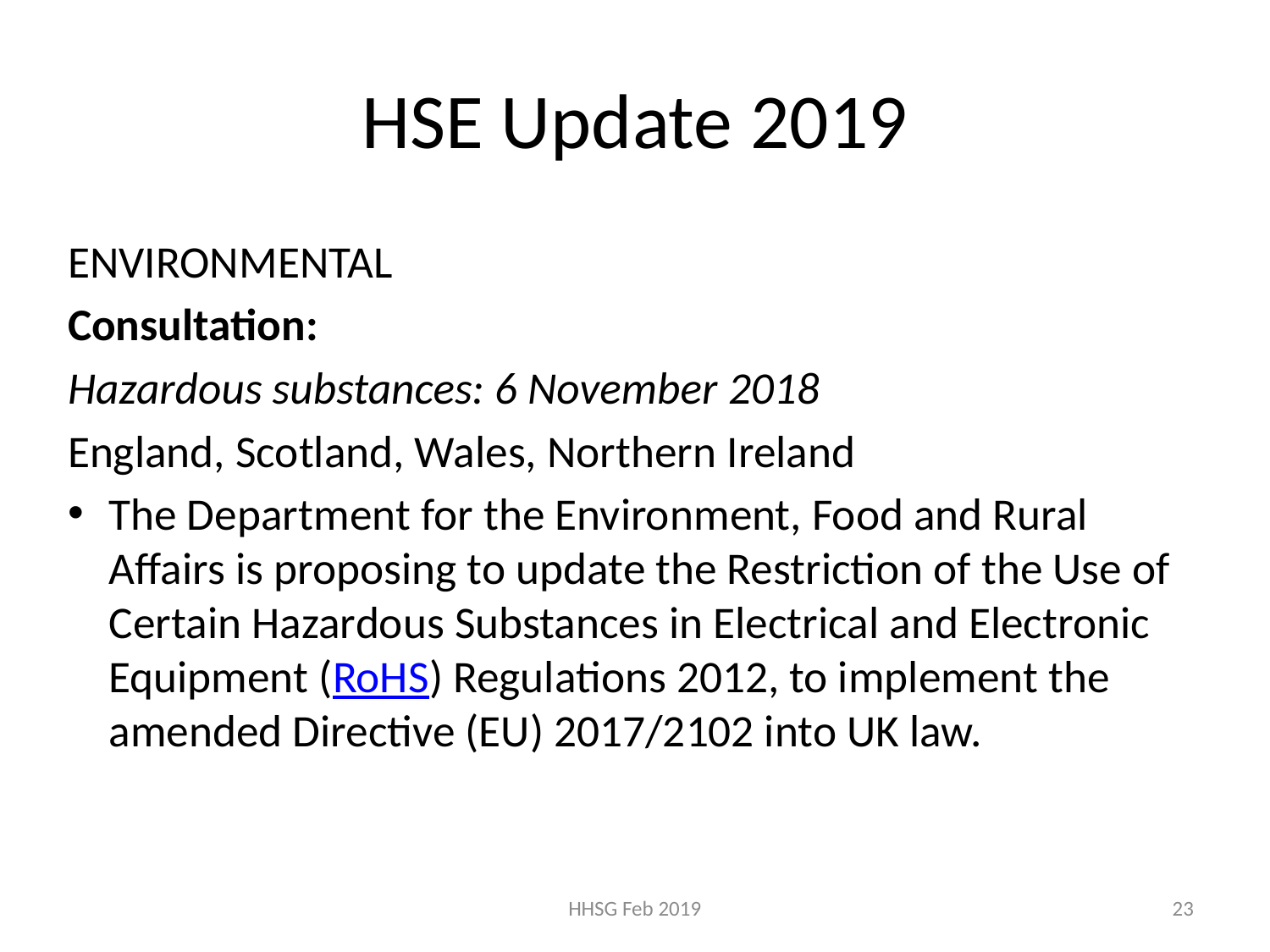

# HSE Update 2019
ENVIRONMENTAL
Consultation:
Hazardous substances: 6 November 2018
England, Scotland, Wales, Northern Ireland
The Department for the Environment, Food and Rural Affairs is proposing to update the Restriction of the Use of Certain Hazardous Substances in Electrical and Electronic Equipment (RoHS) Regulations 2012, to implement the amended Directive (EU) 2017/2102 into UK law.
HHSG Feb 2019
23